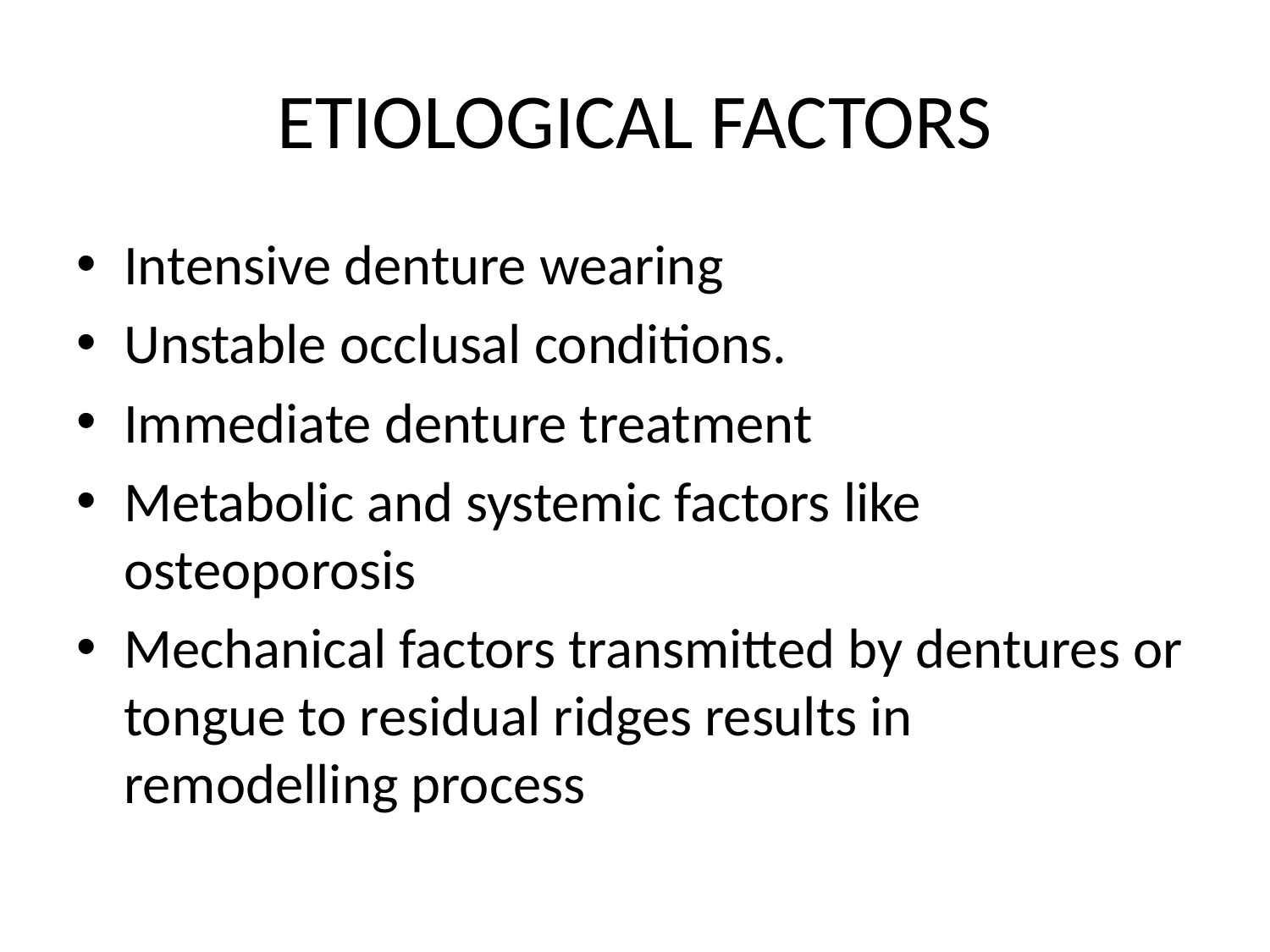

# ETIOLOGICAL FACTORS
Intensive denture wearing
Unstable occlusal conditions.
Immediate denture treatment
Metabolic and systemic factors like osteoporosis
Mechanical factors transmitted by dentures or tongue to residual ridges results in remodelling process